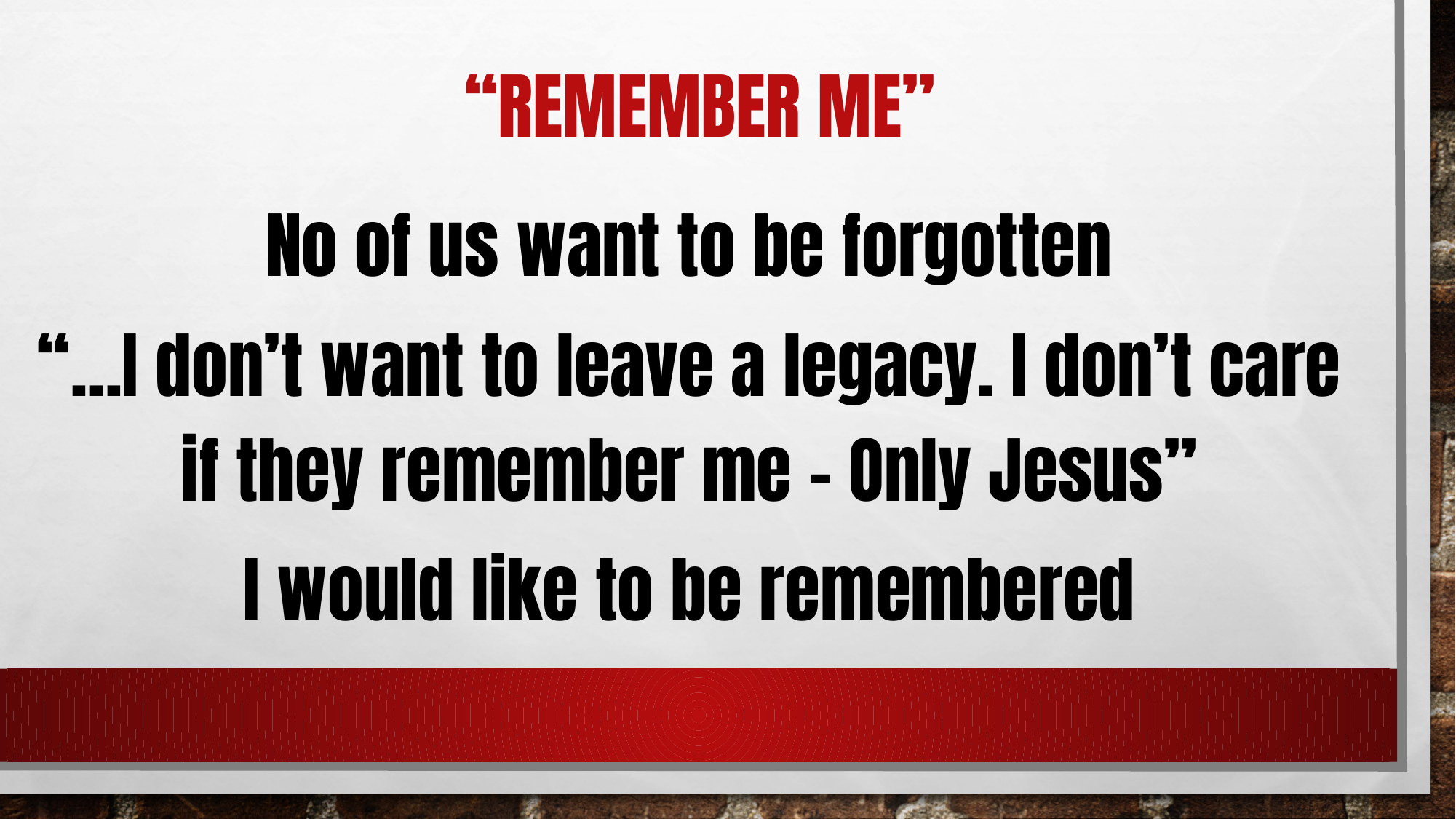

# “remember Me”
No of us want to be forgotten
“…I don’t want to leave a legacy. I don’t care if they remember me – Only Jesus”
I would like to be remembered